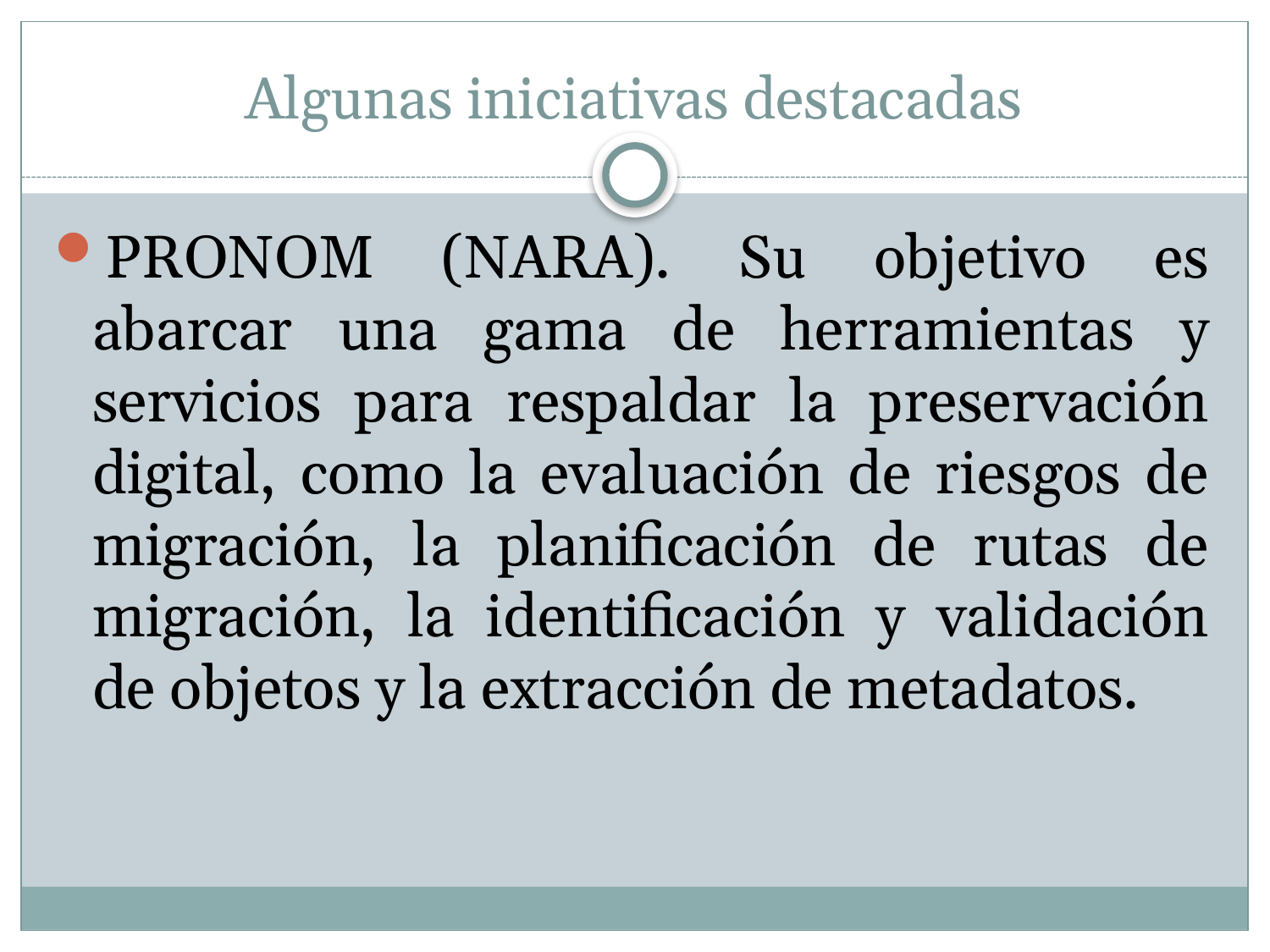

# Algunas iniciativas destacadas
PRONOM (NARA). Su objetivo es abarcar una gama de herramientas y servicios para respaldar la preservación digital, como la evaluación de riesgos de migración, la planificación de rutas de migración, la identificación y validación de objetos y la extracción de metadatos.